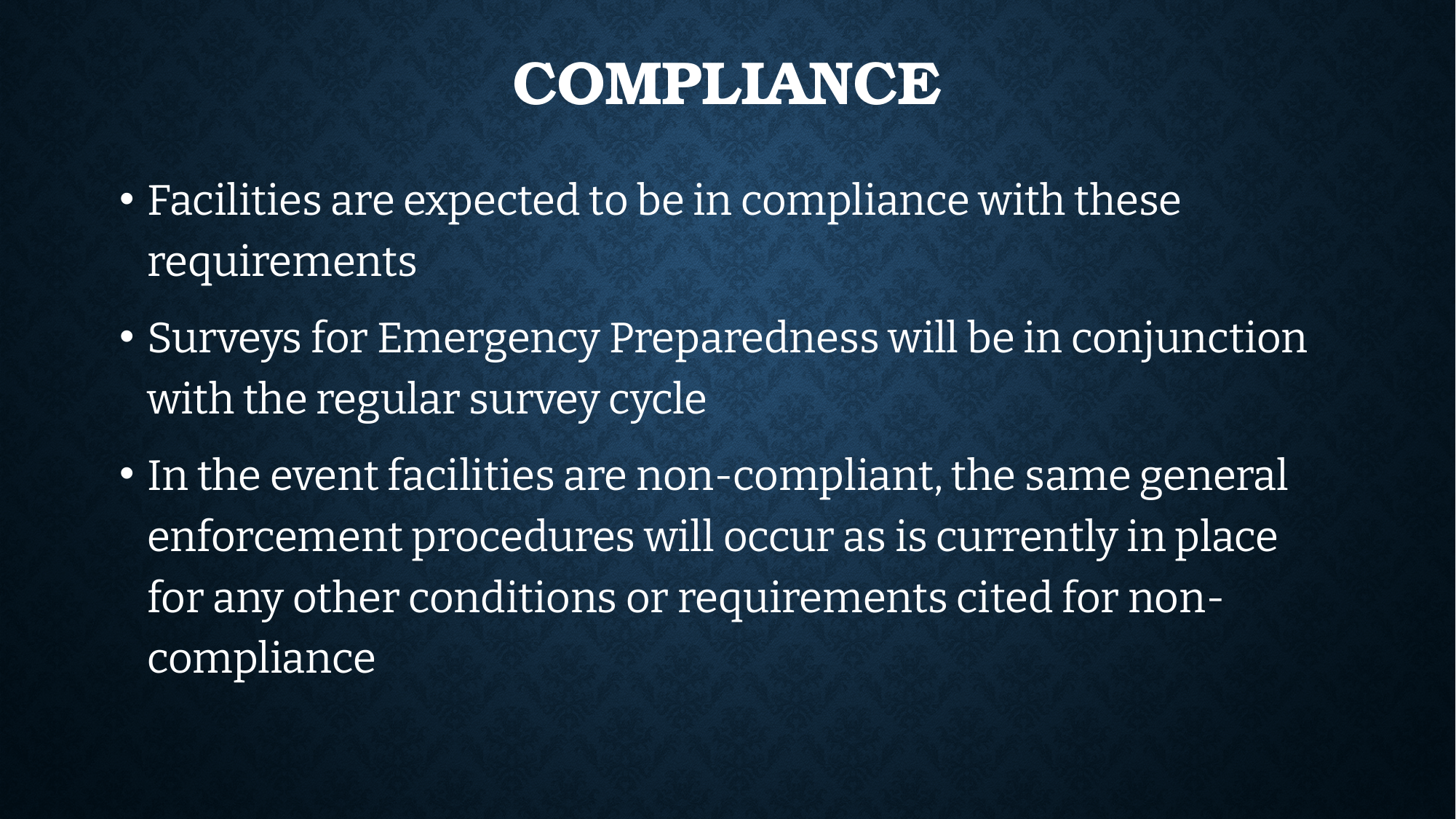

# Compliance
Facilities are expected to be in compliance with these requirements
Surveys for Emergency Preparedness will be in conjunction with the regular survey cycle
In the event facilities are non-compliant, the same general enforcement procedures will occur as is currently in place for any other conditions or requirements cited for non-compliance